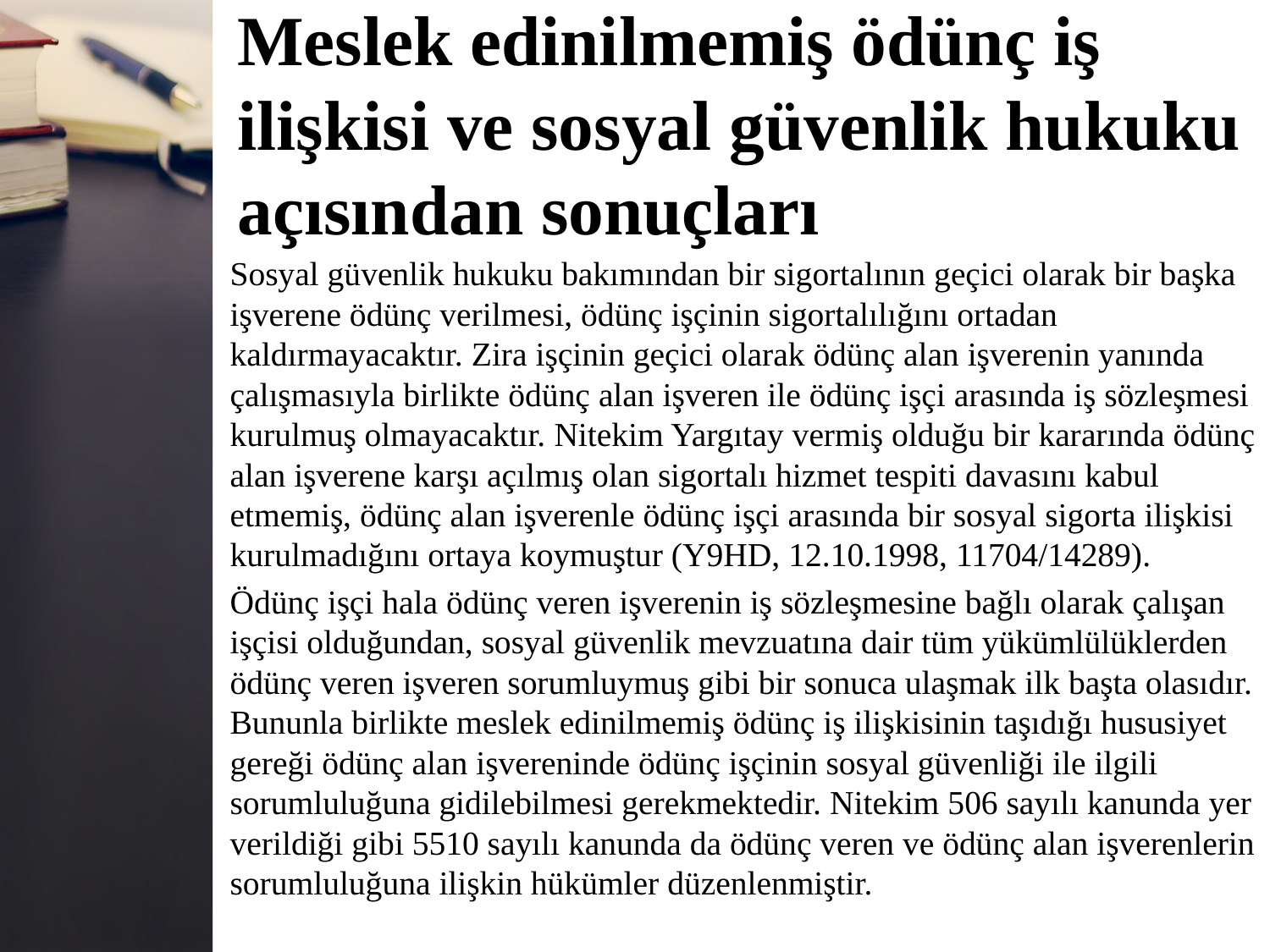

# Meslek edinilmemiş ödünç iş ilişkisi ve sosyal güvenlik hukuku açısından sonuçları
Sosyal güvenlik hukuku bakımından bir sigortalının geçici olarak bir başka
işverene ödünç verilmesi, ödünç işçinin sigortalılığını ortadan
kaldırmayacaktır. Zira işçinin geçici olarak ödünç alan işverenin yanında
çalışmasıyla birlikte ödünç alan işveren ile ödünç işçi arasında iş sözleşmesi kurulmuş olmayacaktır. Nitekim Yargıtay vermiş olduğu bir kararında ödünç alan işverene karşı açılmış olan sigortalı hizmet tespiti davasını kabul
etmemiş, ödünç alan işverenle ödünç işçi arasında bir sosyal sigorta ilişkisi kurulmadığını ortaya koymuştur (Y9HD, 12.10.1998, 11704/14289).
Ödünç işçi hala ödünç veren işverenin iş sözleşmesine bağlı olarak çalışan
işçisi olduğundan, sosyal güvenlik mevzuatına dair tüm yükümlülüklerden
ödünç veren işveren sorumluymuş gibi bir sonuca ulaşmak ilk başta olasıdır. Bununla birlikte meslek edinilmemiş ödünç iş ilişkisinin taşıdığı hususiyet
gereği ödünç alan işvereninde ödünç işçinin sosyal güvenliği ile ilgili
sorumluluğuna gidilebilmesi gerekmektedir. Nitekim 506 sayılı kanunda yer verildiği gibi 5510 sayılı kanunda da ödünç veren ve ödünç alan işverenlerin sorumluluğuna ilişkin hükümler düzenlenmiştir.